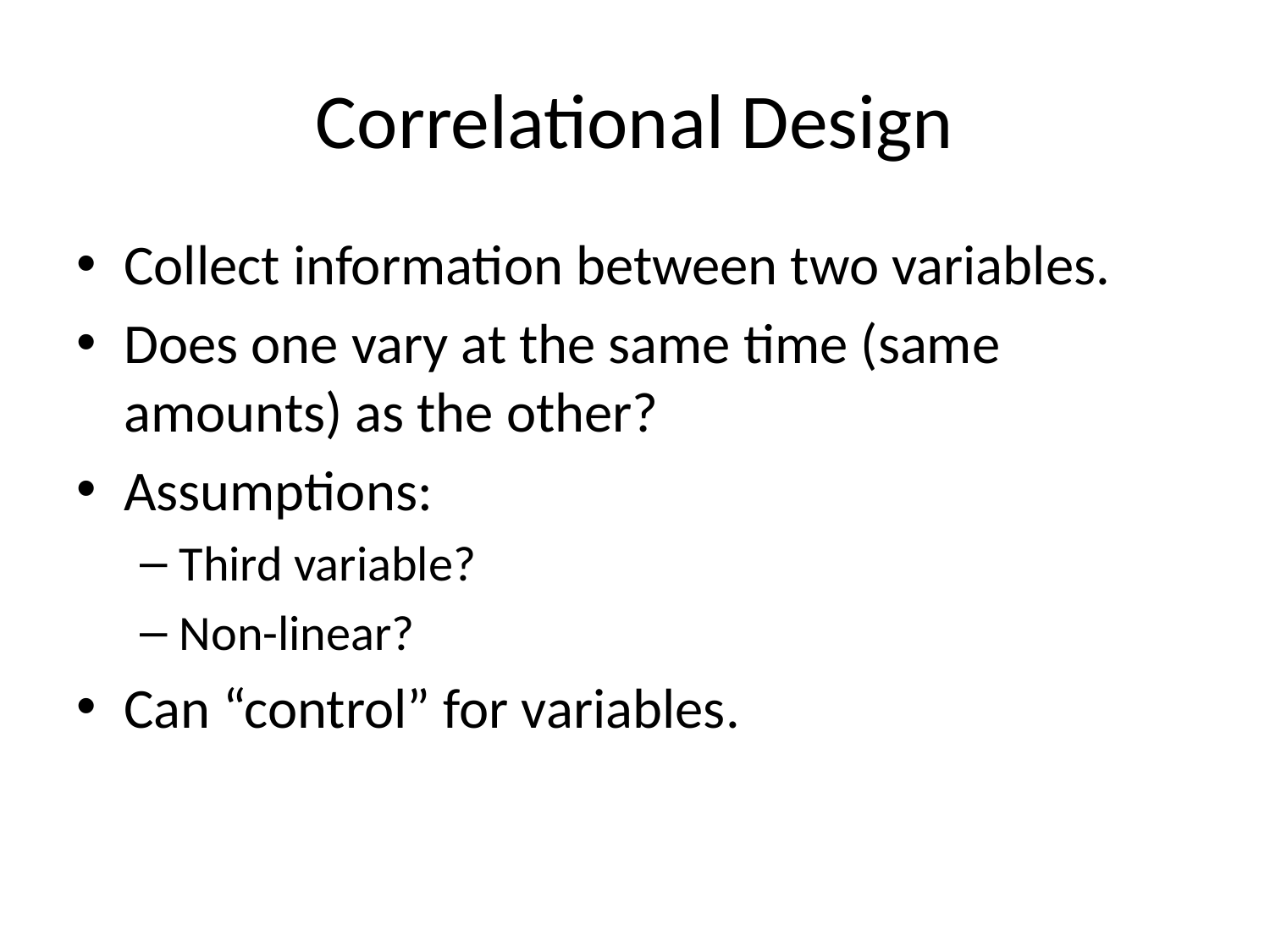

# Correlational Design
Collect information between two variables.
Does one vary at the same time (same amounts) as the other?
Assumptions:
Third variable?
Non-linear?
Can “control” for variables.